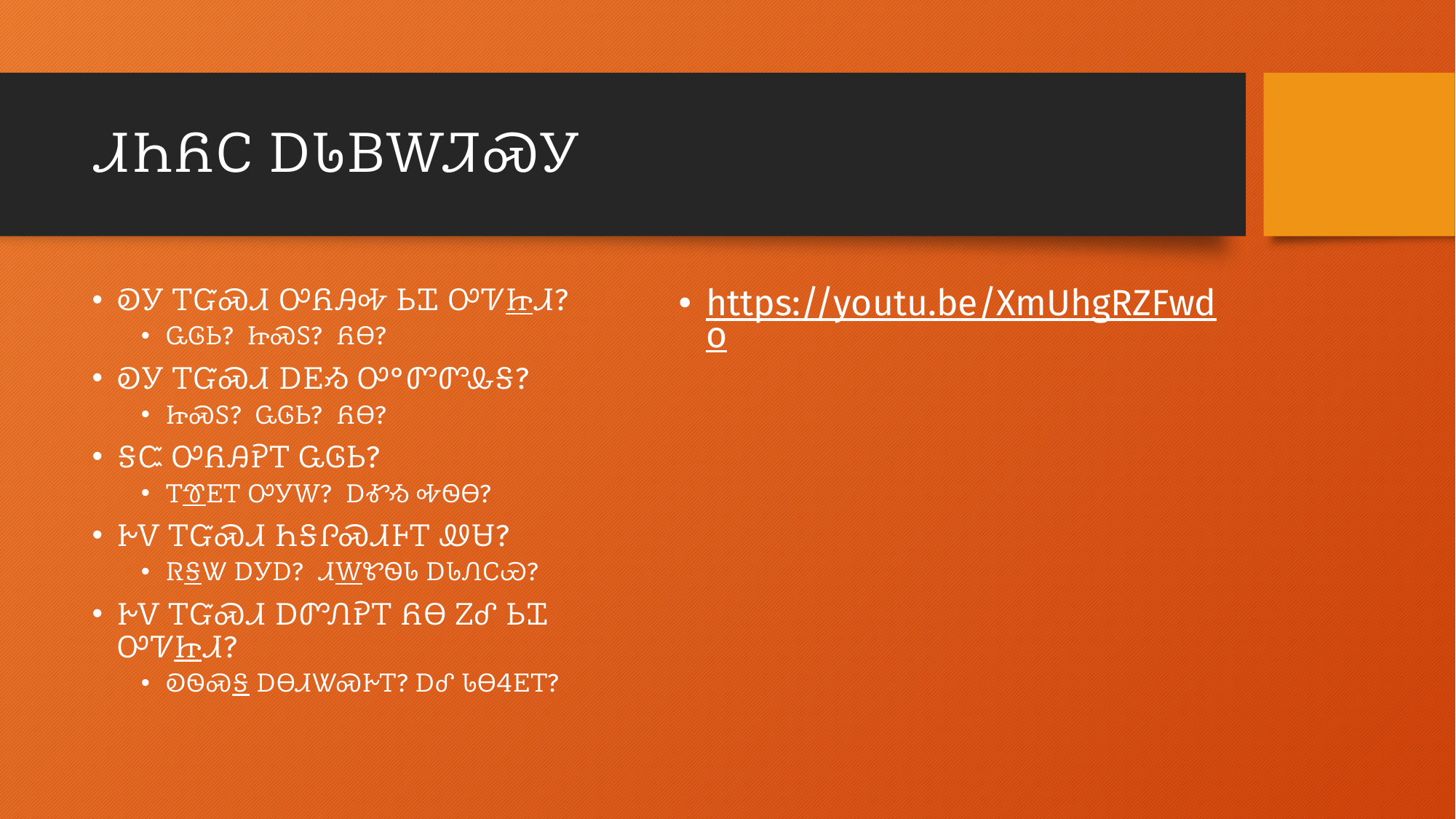

# ᏗᏂᏲᏟ ᎠᏓᏴᎳᏘᏍᎩ
ᎧᎩ ᎢᏳᏍᏗ ᎤᏲᎯᎭ ᏏᏆ ᎤᏤᏥᏗ?
ᏩᎶᏏ?  ᏥᏍᏚ?  ᏲᎾ?
ᎧᎩ ᎢᏳᏍᏗ ᎠᎬᏱ Ꭴ°ᏛᏛᎲᎦ?
ᏥᏍᏚ?  ᏩᎶᏏ?  ᏲᎾ?
ᎦᏨ ᎤᏲᎯᎮᎢ ᏩᎶᏏ?
ᎢᏡᎬᎢ ᎤᎩᎳ?  ᎠᎹᏱ ᎭᏫᎾ?
ᎨᏙ ᎢᏳᏍᏗ ᏂᎦᎵᏍᏗᎰᎢ ᏪᏌ?
ᏒᎦᏔ ᎠᎩᎠ?  ᏗᎳᏑᏫᏓ ᎠᏓᏁᏟᏯ?
ᎨᏙ ᎢᏳᏍᏗ ᎠᏛᏁᎮᎢ ᏲᎾ ᏃᎴ ᏏᏆ ᎤᏤᏥᏗ?
ᎧᏫᏍᎦ ᎠᎾᏗᏔᏍᎨᎢ? ᎠᎴ ᏓᎾᏎᎬᎢ?
https://youtu.be/XmUhgRZFwdo